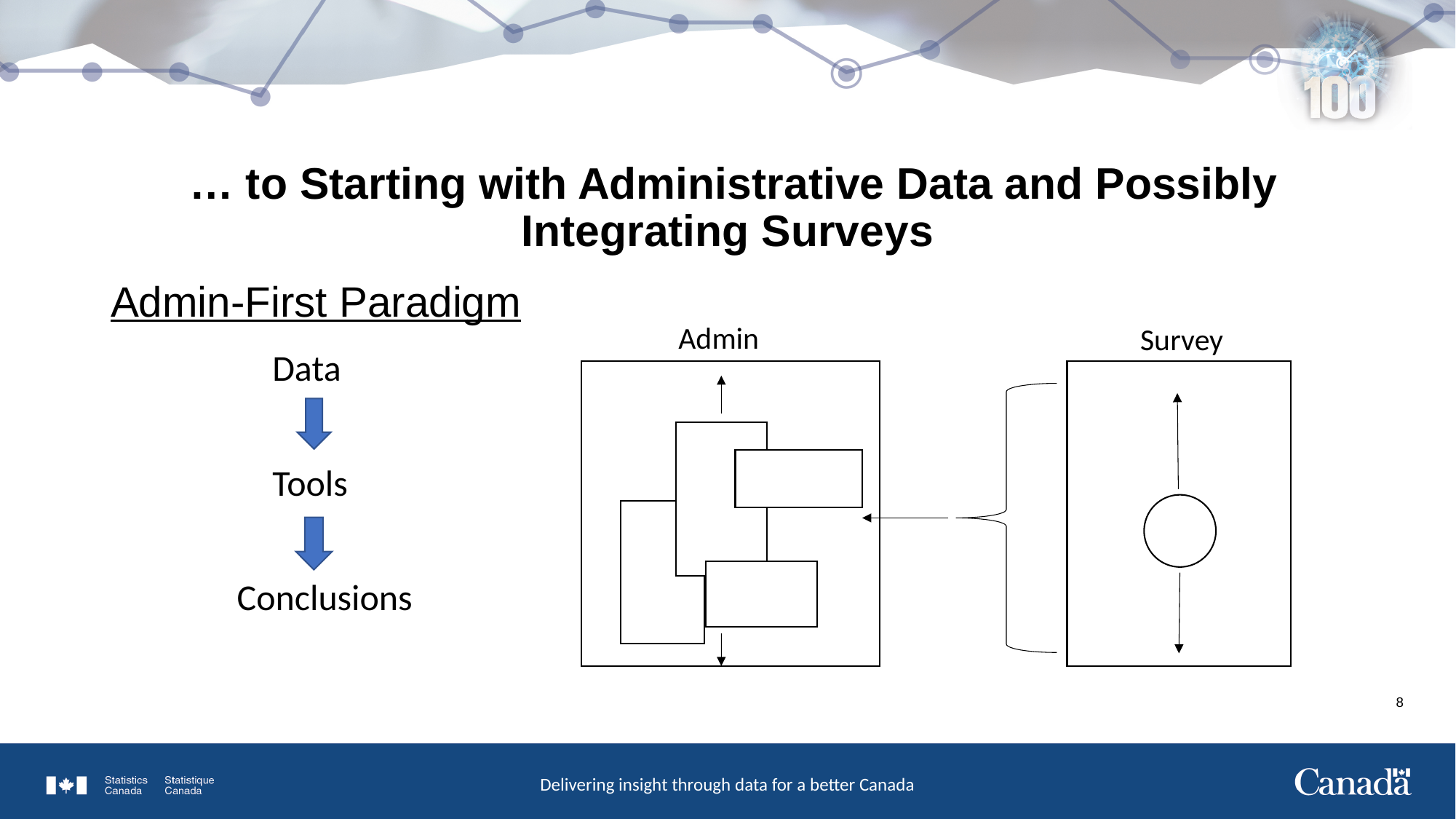

# … to Starting with Administrative Data and Possibly Integrating Surveys
Admin-First Paradigm
Admin
Survey
Data

Tools

Conclusions

8